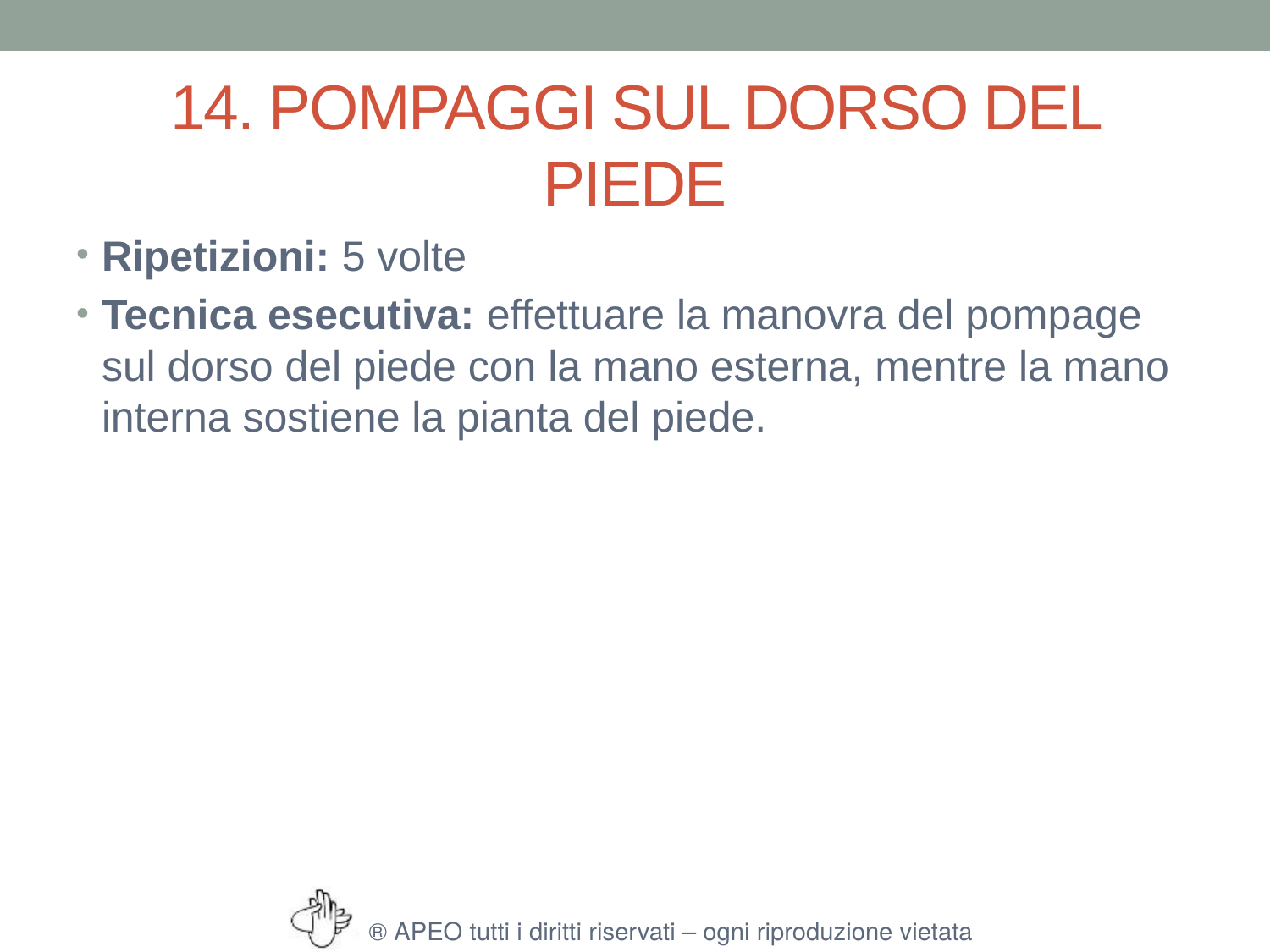

# 14. POMPAGGI SUL DORSO DEL PIEDE
Ripetizioni: 5 volte
Tecnica esecutiva: effettuare la manovra del pompage sul dorso del piede con la mano esterna, mentre la mano interna sostiene la pianta del piede.